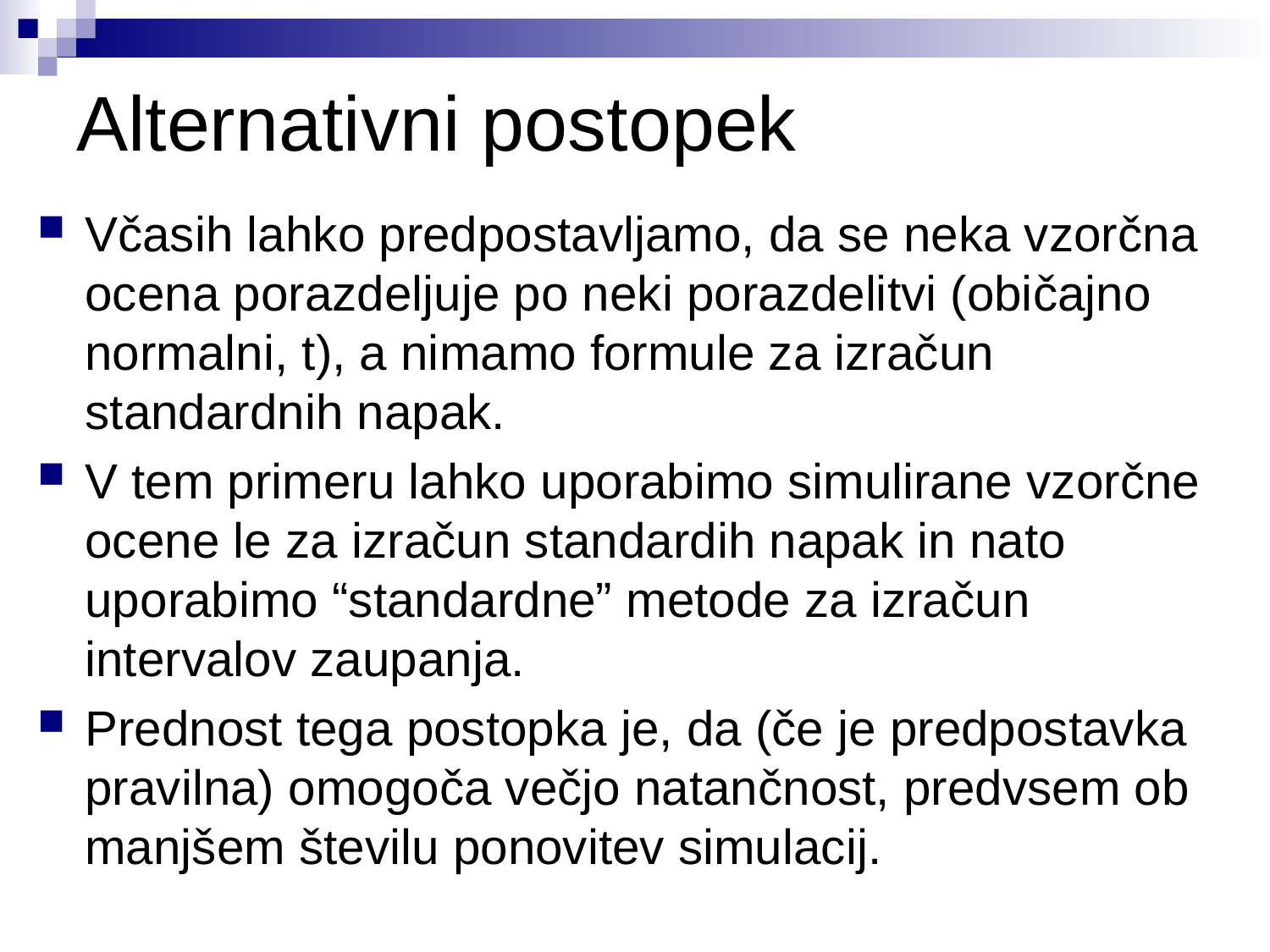

# Alternativni postopek
Včasih lahko predpostavljamo, da se neka vzorčna ocena porazdeljuje po neki porazdelitvi (običajno normalni, t), a nimamo formule za izračun standardnih napak.
V tem primeru lahko uporabimo simulirane vzorčne ocene le za izračun standardih napak in nato uporabimo “standardne” metode za izračun intervalov zaupanja.
Prednost tega postopka je, da (če je predpostavka pravilna) omogoča večjo natančnost, predvsem ob manjšem številu ponovitev simulacij.